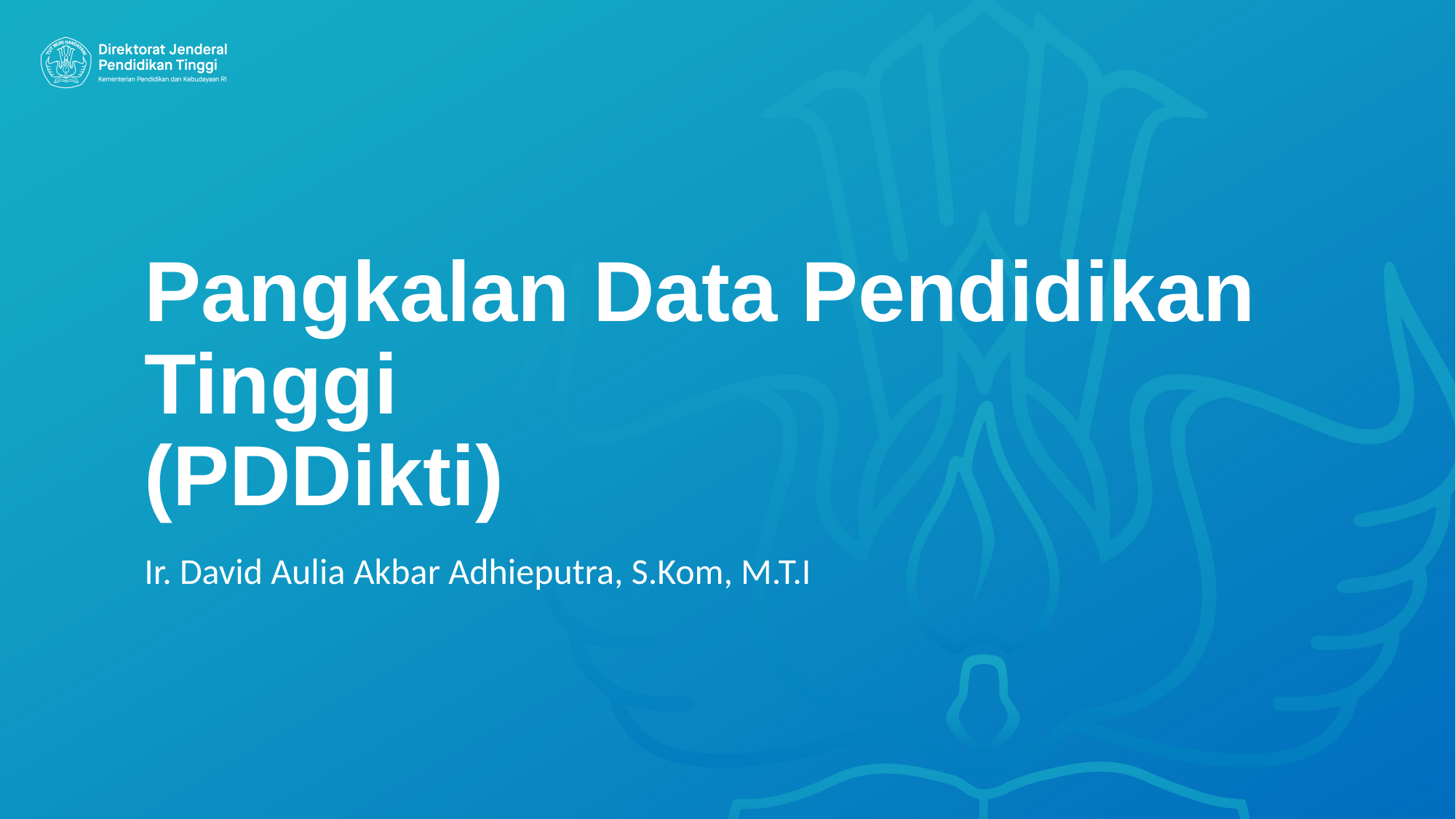

# Pangkalan Data Pendidikan Tinggi (PDDikti)
Ir. David Aulia Akbar Adhieputra, S.Kom, M.T.I